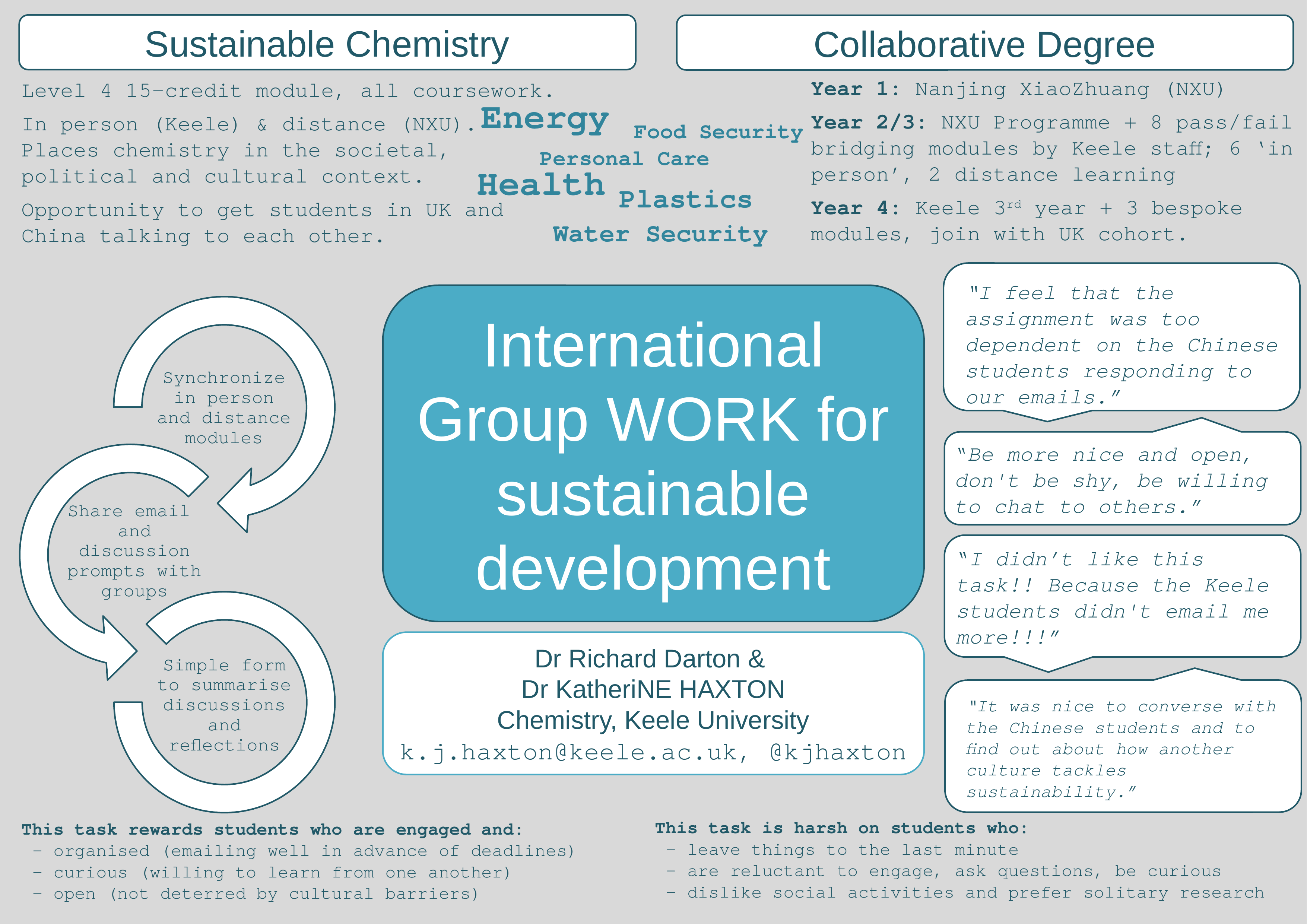

Sustainable Chemistry
Collaborative Degree
Year 1: Nanjing XiaoZhuang (NXU)

Year 2/3: NXU Programme + 8 pass/fail bridging modules by Keele staff; 6 ‘in person’, 2 distance learning

Year 4: Keele 3rd year + 3 bespoke modules, join with UK cohort.
Level 4 15-credit module, all coursework.

In person (Keele) & distance (NXU).
Places chemistry in the societal, political and cultural context.

Opportunity to get students in UK and China talking to each other.
Energy
Food Security
Personal Care
Health
Plastics
Water Security
Synchronize in person and distance modules
Share email  and discussion prompts with groups
Simple form to summarise discussions and reflections
“I feel that the assignment was too dependent on the Chinese students responding to our emails.”
International Group WORK for sustainable development
“Be more nice and open, don't be shy, be willing to chat to others.”
“I didn’t like this task!! Because the Keele students didn't email me more!!!”
Dr Richard Darton &
Dr KatheriNE HAXTON
Chemistry, Keele University
k.j.haxton@keele.ac.uk, @kjhaxton
“It was nice to converse with the Chinese students and to find out about how another culture tackles sustainability.”

This task is harsh on students who:
 - leave things to the last minute
 - are reluctant to engage, ask questions, be curious
 - dislike social activities and prefer solitary research
This task rewards students who are engaged and:
 - organised (emailing well in advance of deadlines)
 - curious (willing to learn from one another)
 - open (not deterred by cultural barriers)